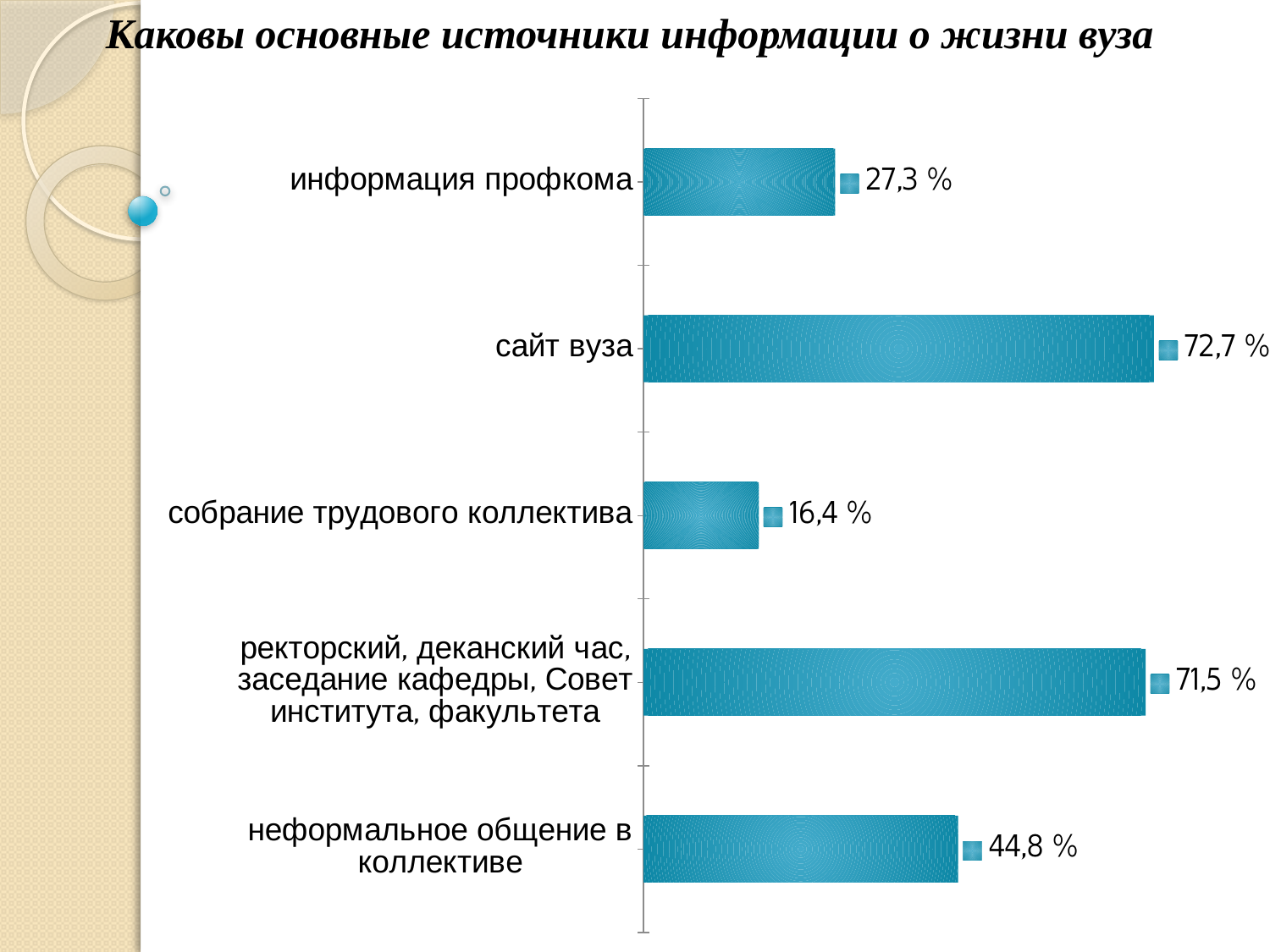

Каковы основные источники информации о жизни вуза

### Chart

| Category | Столбец1 |
|---|---|
| неформальное общение в коллективе | 0.448 |
| ректорский, деканский час, заседание кафедры, Совет института, факультета | 0.7150000000000006 |
| собрание трудового коллектива | 0.164 |
| сайт вуза | 0.7270000000000006 |
| информация профкома | 0.273 |